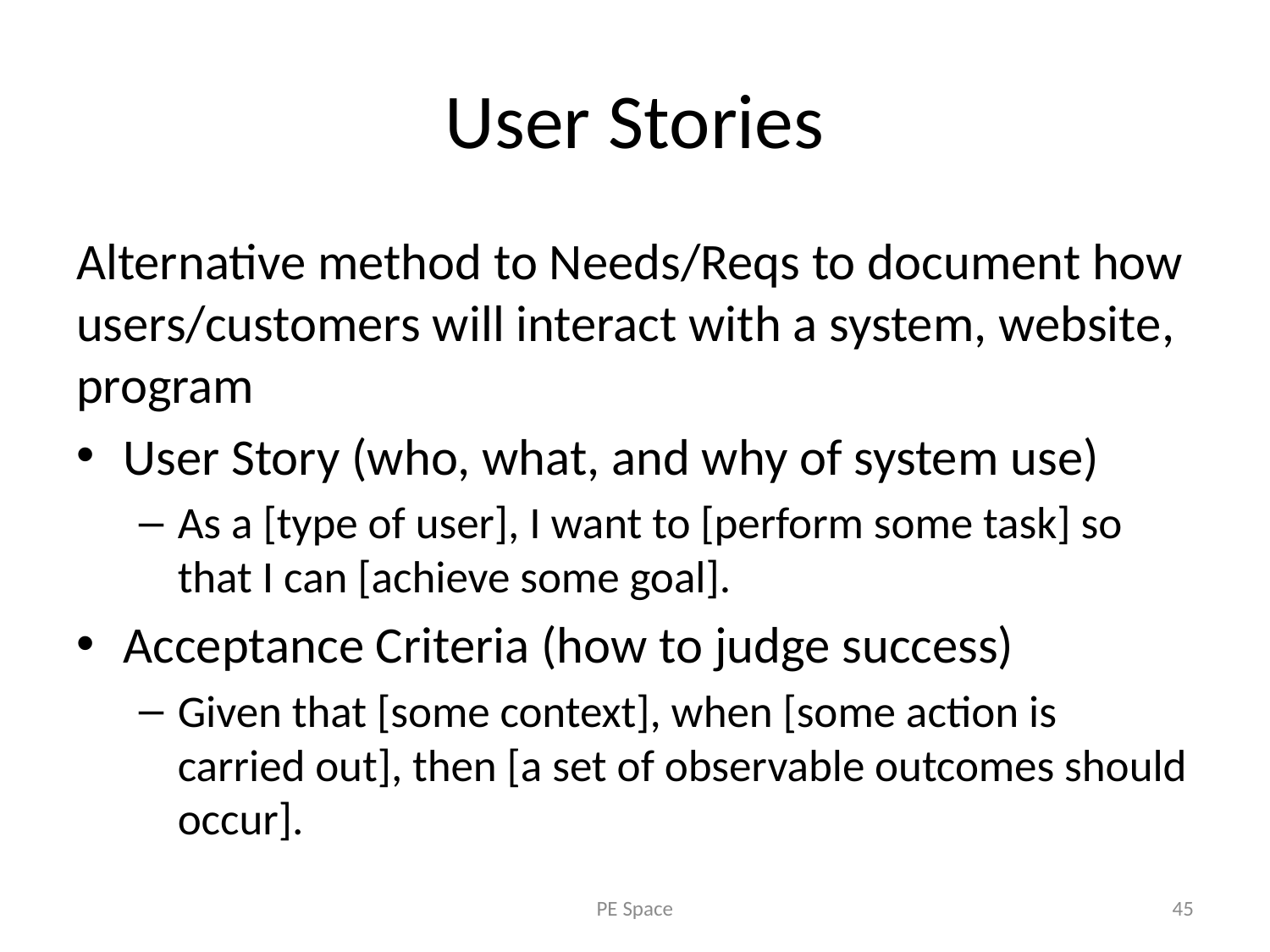

# User Stories
Alternative method to Needs/Reqs to document how users/customers will interact with a system, website, program
User Story (who, what, and why of system use)
As a [type of user], I want to [perform some task] so that I can [achieve some goal].
Acceptance Criteria (how to judge success)
Given that [some context], when [some action is carried out], then [a set of observable outcomes should occur].
PE Space
45